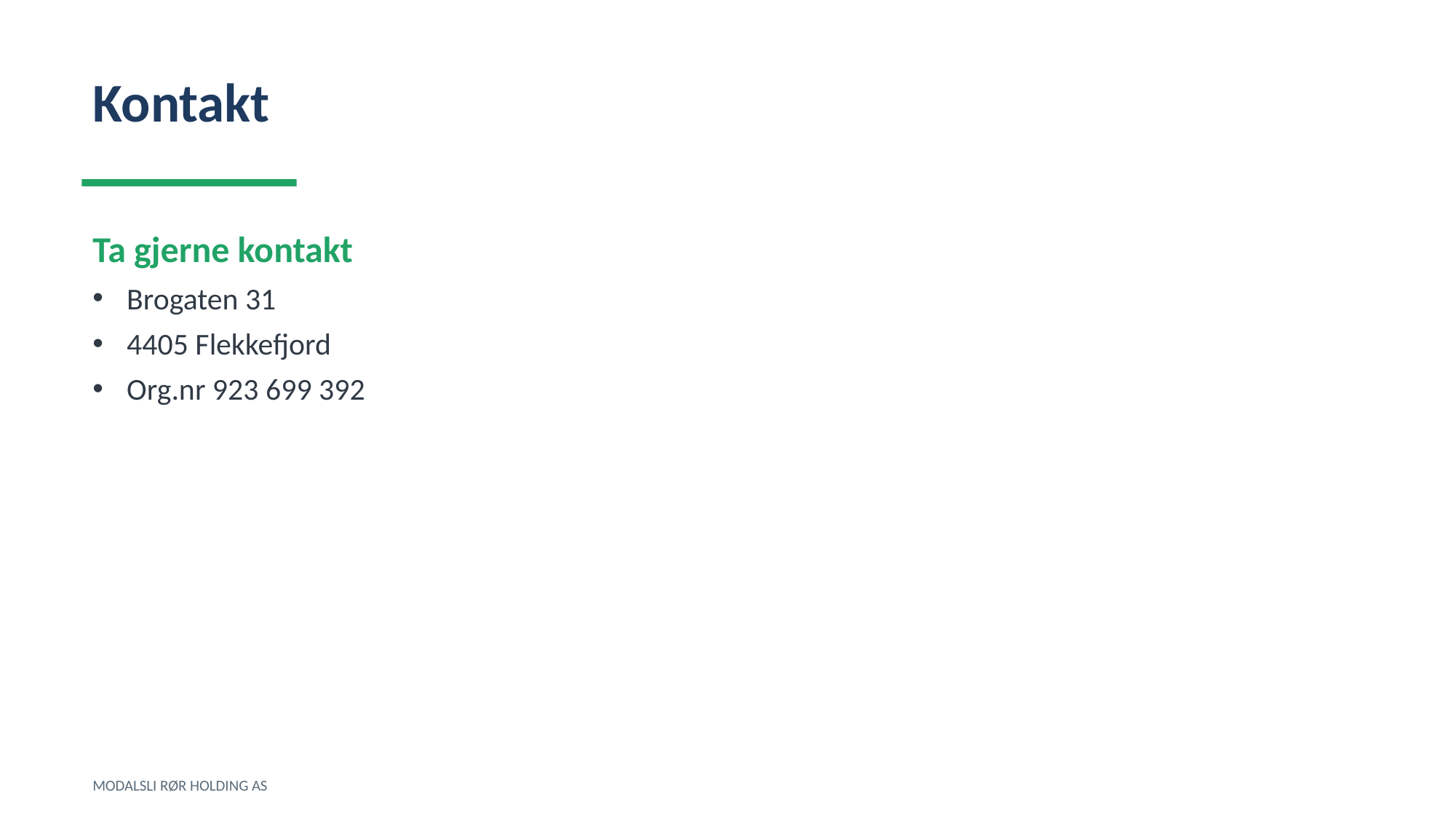

Kontakt

Ta gjerne kontakt
Brogaten 31
4405 Flekkefjord
Org.nr 923 699 392
MODALSLI RØR HOLDING AS